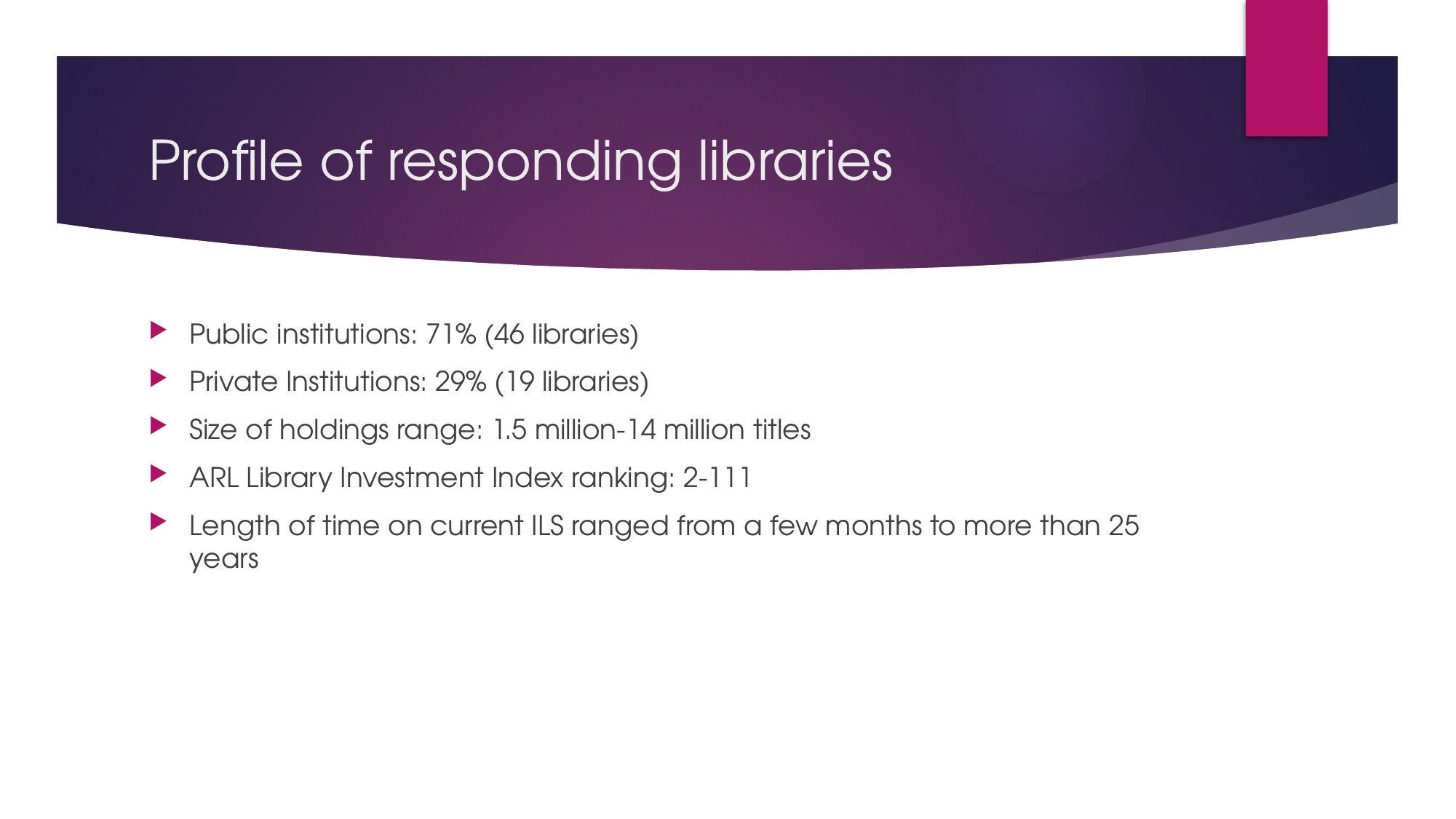

# Profile of responding libraries
Public institutions: 71% (46 libraries)
Private Institutions: 29% (19 libraries)
Size of holdings range: 1.5 million-14 million titles
ARL Library Investment Index ranking: 2-111
Length of time on current ILS ranged from a few months to more than 25 years